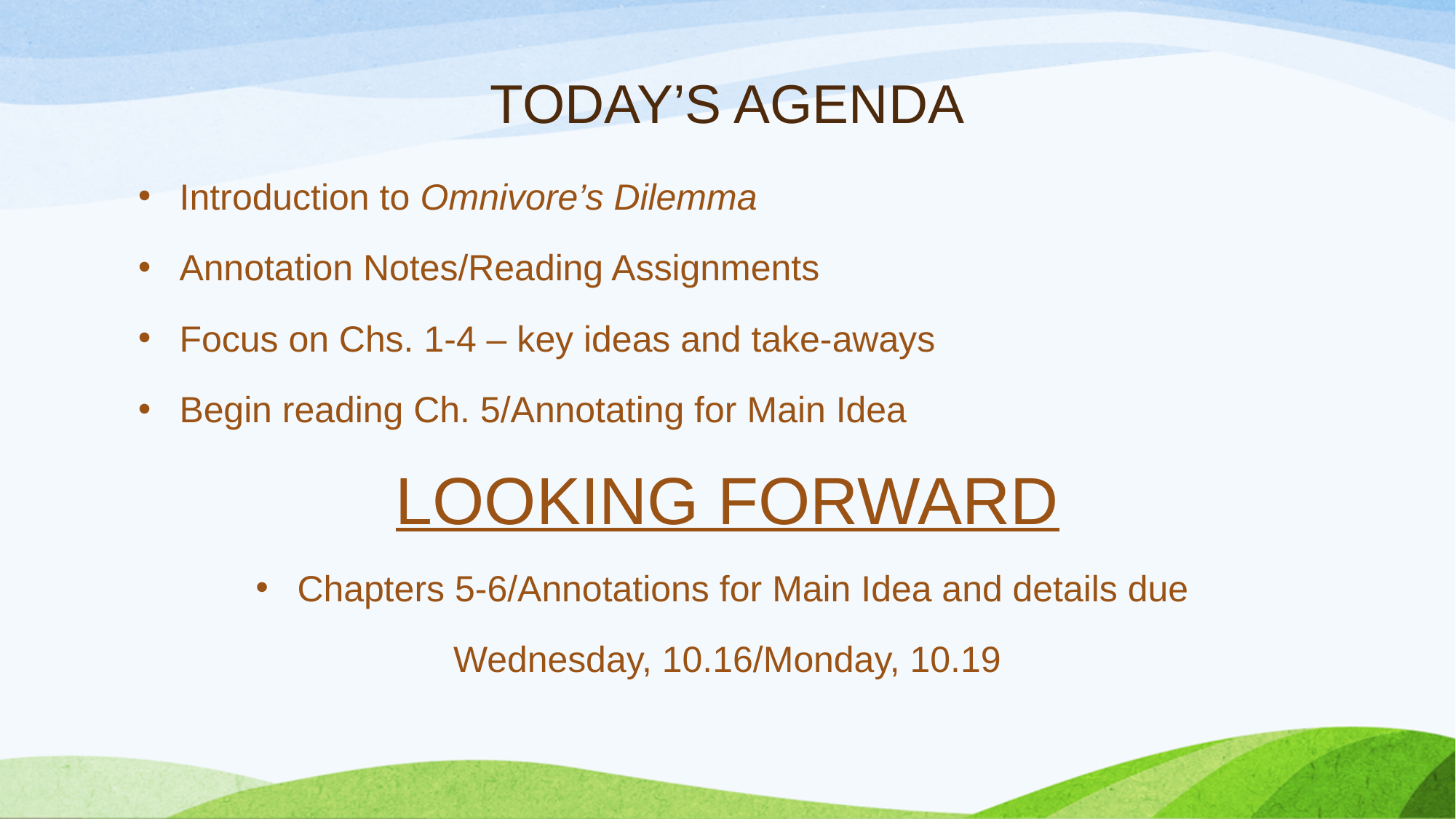

# TODAY’S AGENDA
Introduction to Omnivore’s Dilemma
Annotation Notes/Reading Assignments
Focus on Chs. 1-4 – key ideas and take-aways
Begin reading Ch. 5/Annotating for Main Idea
LOOKING FORWARD
Chapters 5-6/Annotations for Main Idea and details due
Wednesday, 10.16/Monday, 10.19